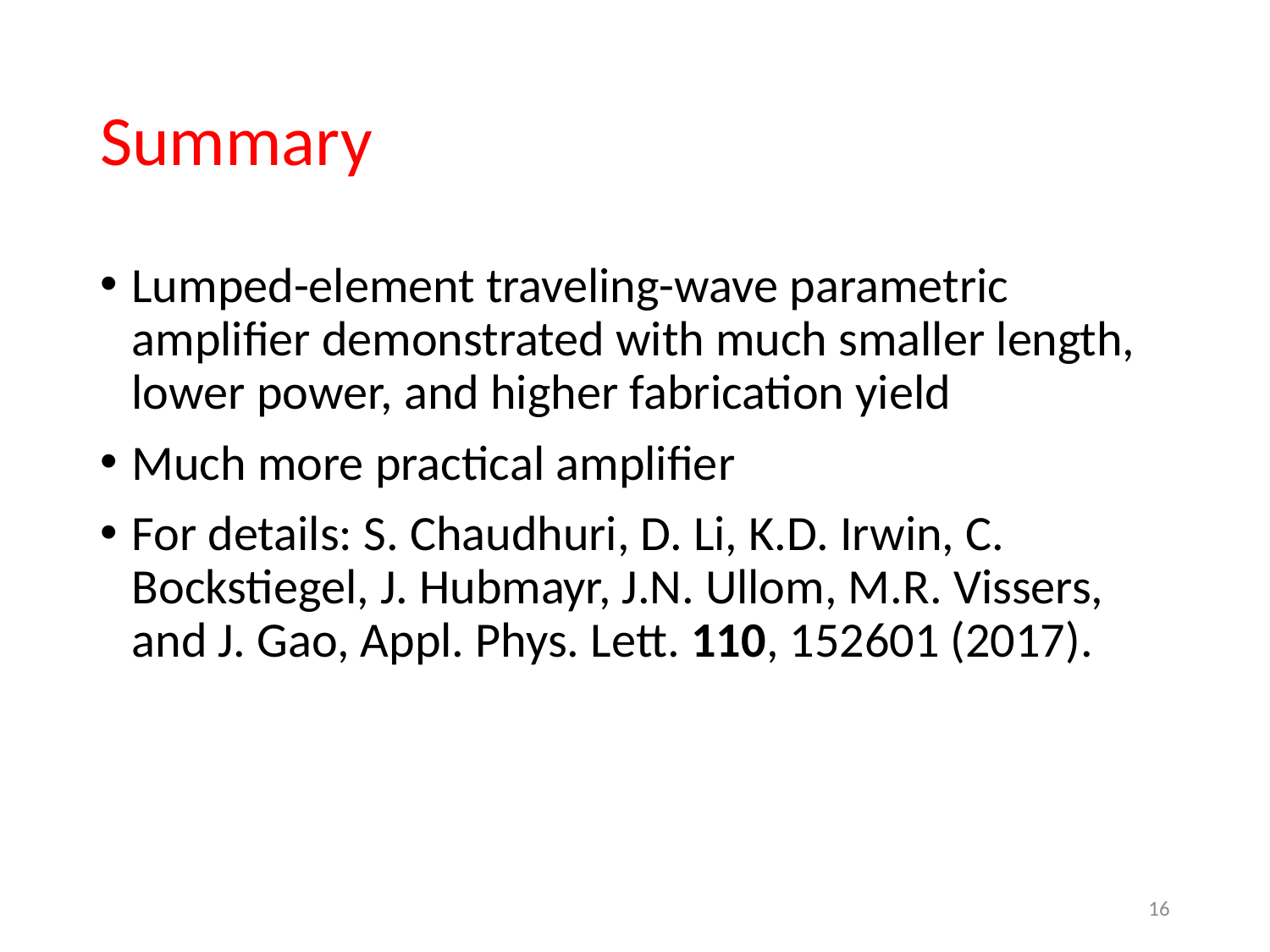

# Summary
Lumped-element traveling-wave parametric amplifier demonstrated with much smaller length, lower power, and higher fabrication yield
Much more practical amplifier
For details: S. Chaudhuri, D. Li, K.D. Irwin, C. Bockstiegel, J. Hubmayr, J.N. Ullom, M.R. Vissers, and J. Gao, Appl. Phys. Lett. 110, 152601 (2017).

16